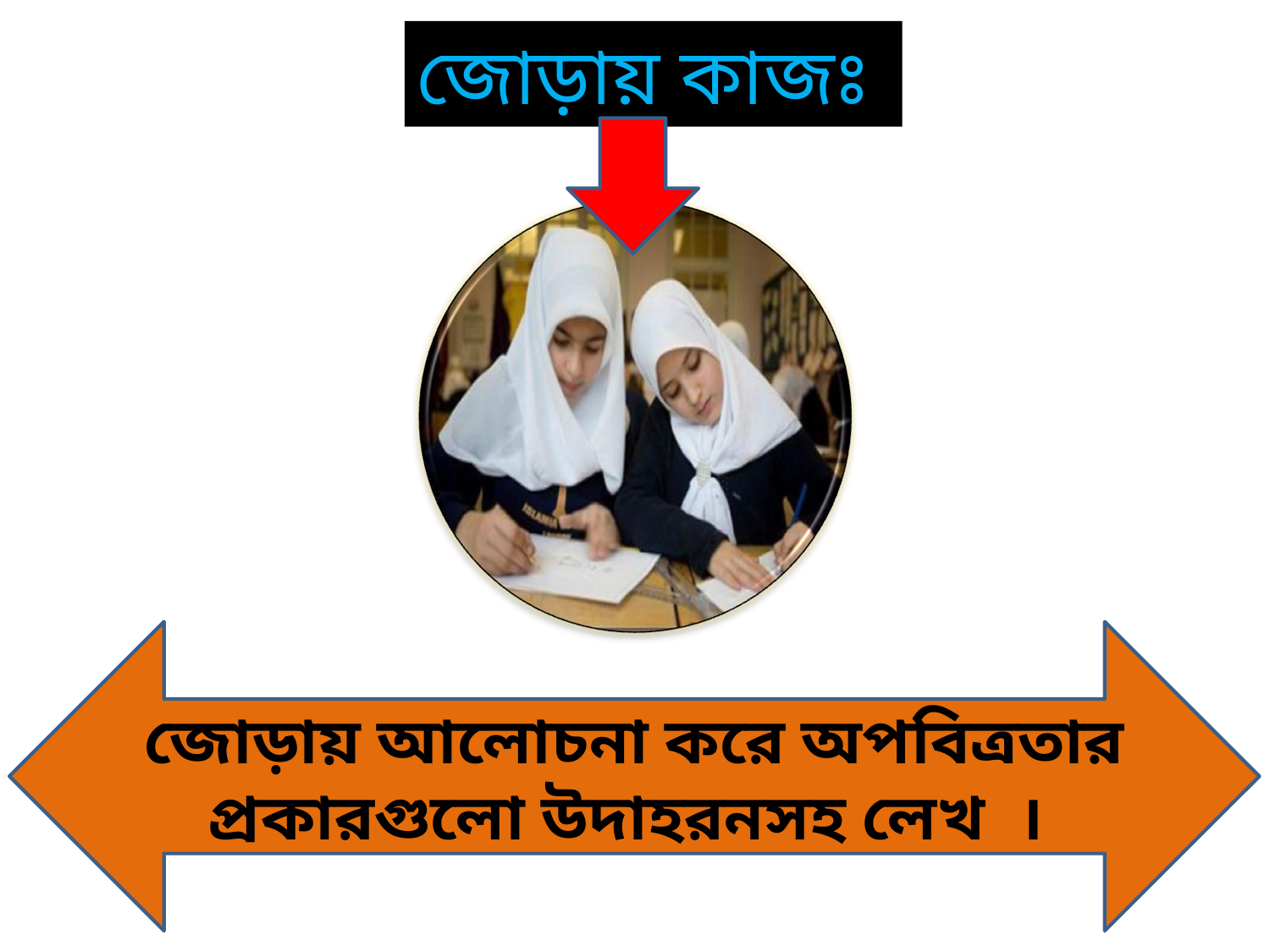

জোড়ায় কাজঃ

জোড়ায় আলোচনা করে অপবিত্রতার প্রকারগুলো উদাহরনসহ লেখ  ।